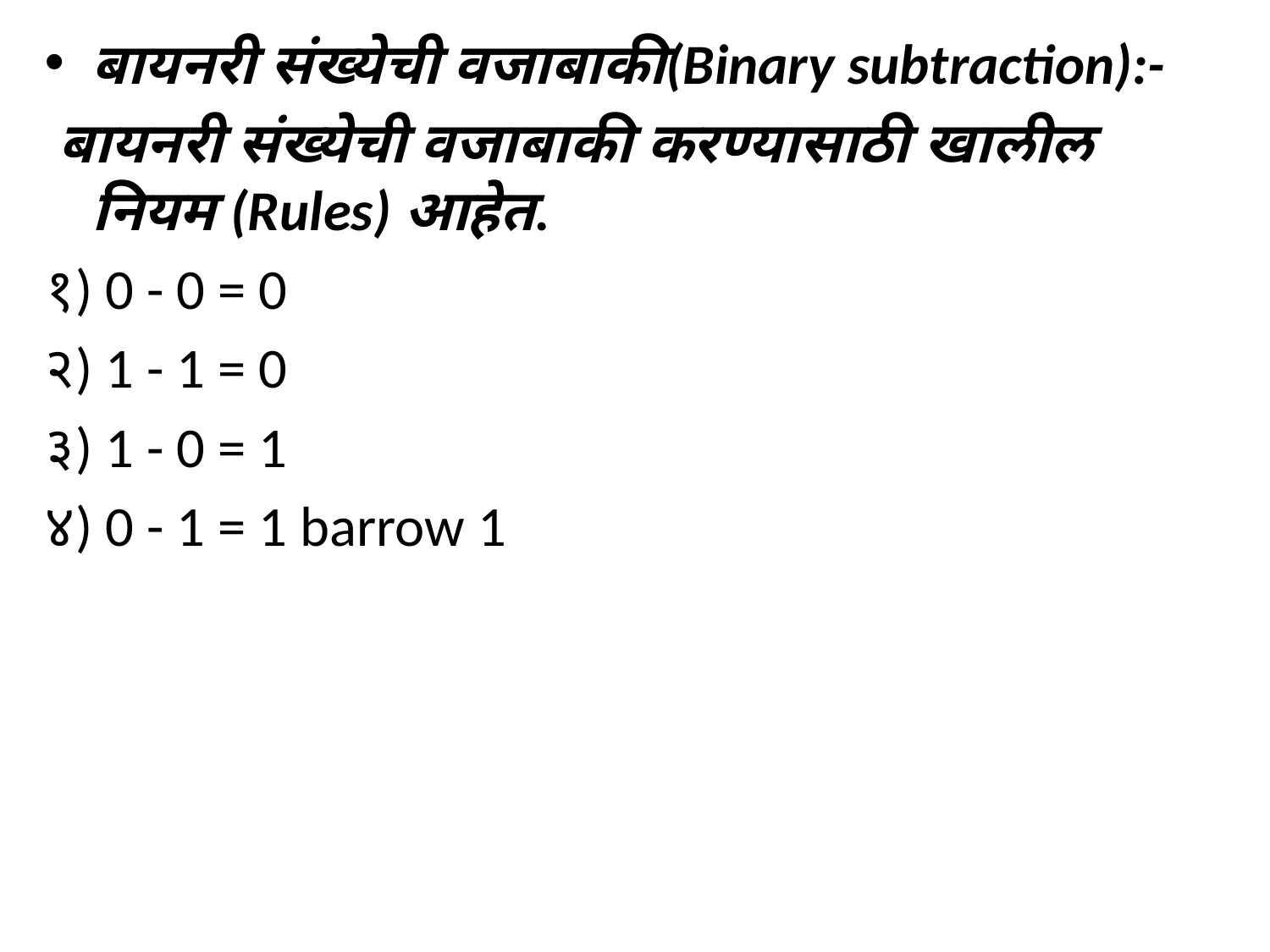

बायनरी संख्येची वजाबाकी(Binary subtraction):-
 बायनरी संख्येची वजाबाकी करण्यासाठी खालील नियम (Rules) आहेत.
१) 0 - 0 = 0
२) 1 - 1 = 0
३) 1 - 0 = 1
४) 0 - 1 = 1 barrow 1